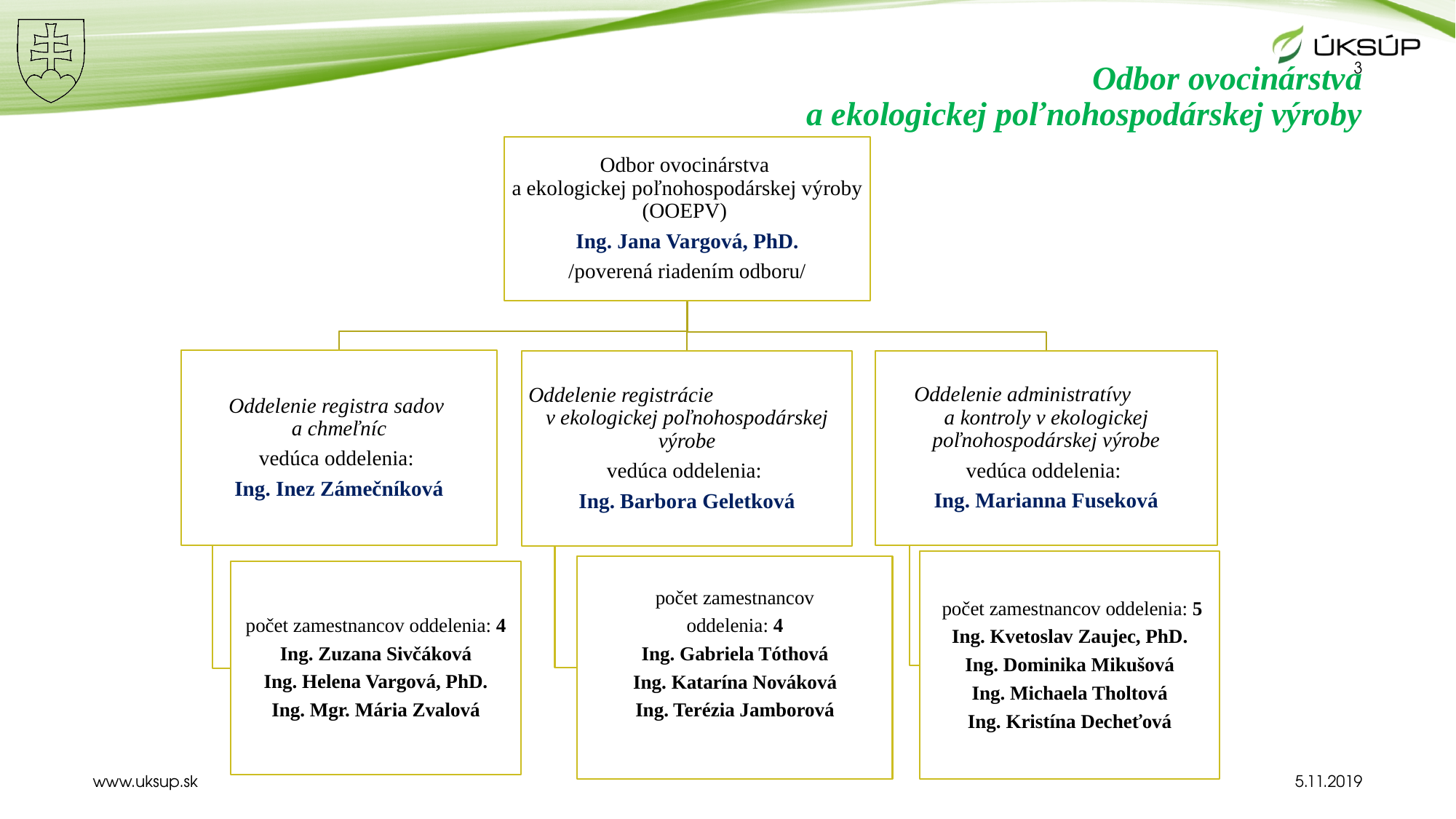

3

# Odbor ovocinárstva a ekologickej poľnohospodárskej výroby
Odbor ovocinárstva
a ekologickej poľnohospodárskej výroby (OOEPV)
Ing. Jana Vargová, PhD.
/poverená riadením odboru/
Oddelenie registra sadov
a chmeľníc
vedúca oddelenia:
Ing. Inez Zámečníková
počet zamestnancov oddelenia: 4
Ing. Zuzana Sivčáková
Ing. Helena Vargová, PhD.
Ing. Mgr. Mária Zvalová
Oddelenie registrácie                          v ekologickej poľnohospodárskej výrobe
vedúca oddelenia:
Ing. Barbora Geletková
počet zamestnancov
oddelenia: 4
Ing. Gabriela Tóthová
Ing. Katarína Nováková
Ing. Terézia Jamborová

Oddelenie administratívy
a kontroly v ekologickej poľnohospodárskej výrobe
vedúca oddelenia:
Ing. Marianna Fuseková
 počet zamestnancov oddelenia: 5
Ing. Kvetoslav Zaujec, PhD.
Ing. Dominika Mikušová
Ing. Michaela Tholtová
Ing. Kristína Decheťová

www.uksup.sk
5.11.2019